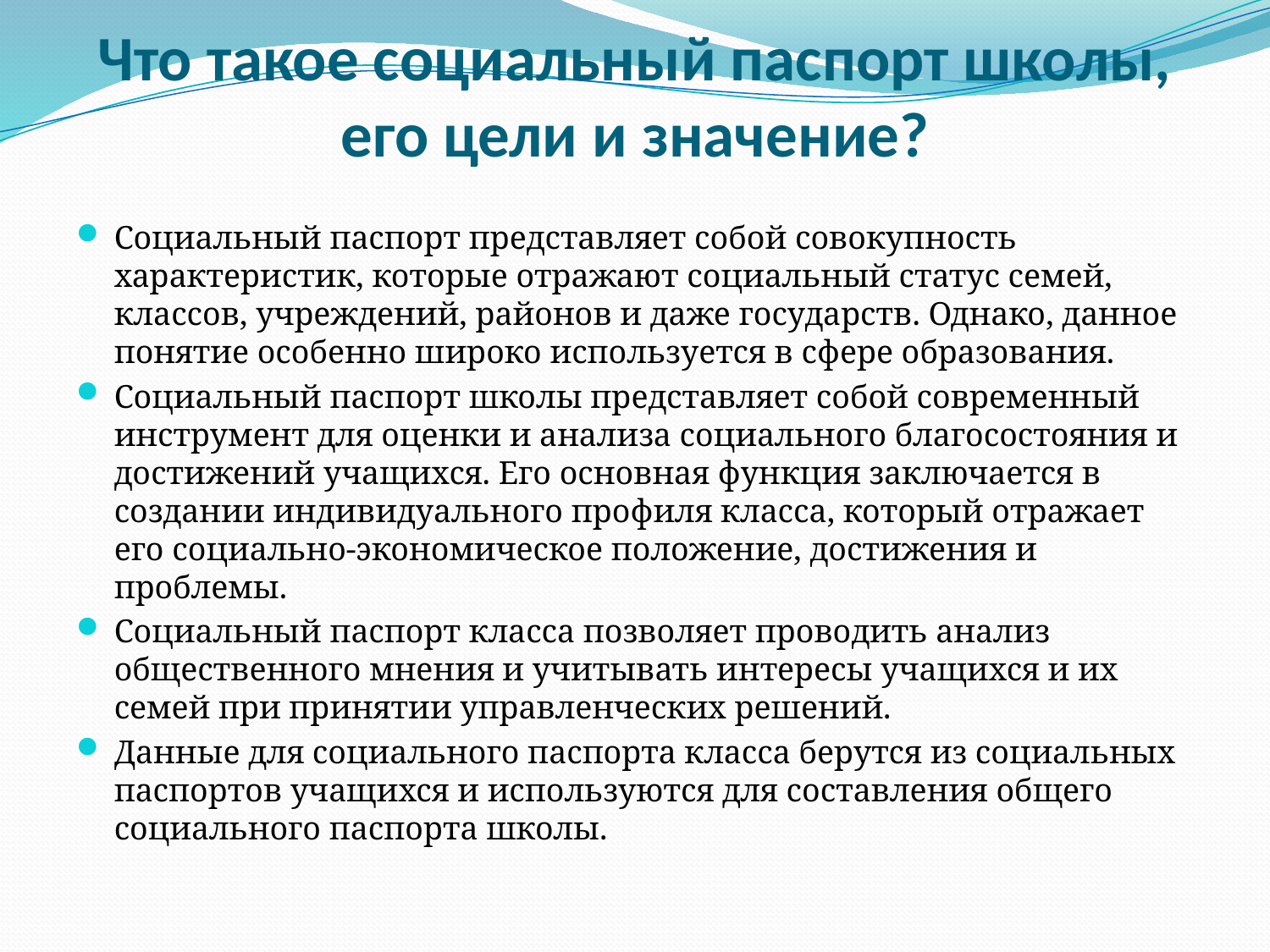

# Что такое социальный паспорт школы, его цели и значение?
Социальный паспорт представляет собой совокупность характеристик, которые отражают социальный статус семей, классов, учреждений, районов и даже государств. Однако, данное понятие особенно широко используется в сфере образования.
Социальный паспорт школы представляет собой современный инструмент для оценки и анализа социального благосостояния и достижений учащихся. Его основная функция заключается в создании индивидуального профиля класса, который отражает его социально-экономическое положение, достижения и проблемы.
Социальный паспорт класса позволяет проводить анализ общественного мнения и учитывать интересы учащихся и их семей при принятии управленческих решений.
Данные для социального паспорта класса берутся из социальных паспортов учащихся и используются для составления общего социального паспорта школы.